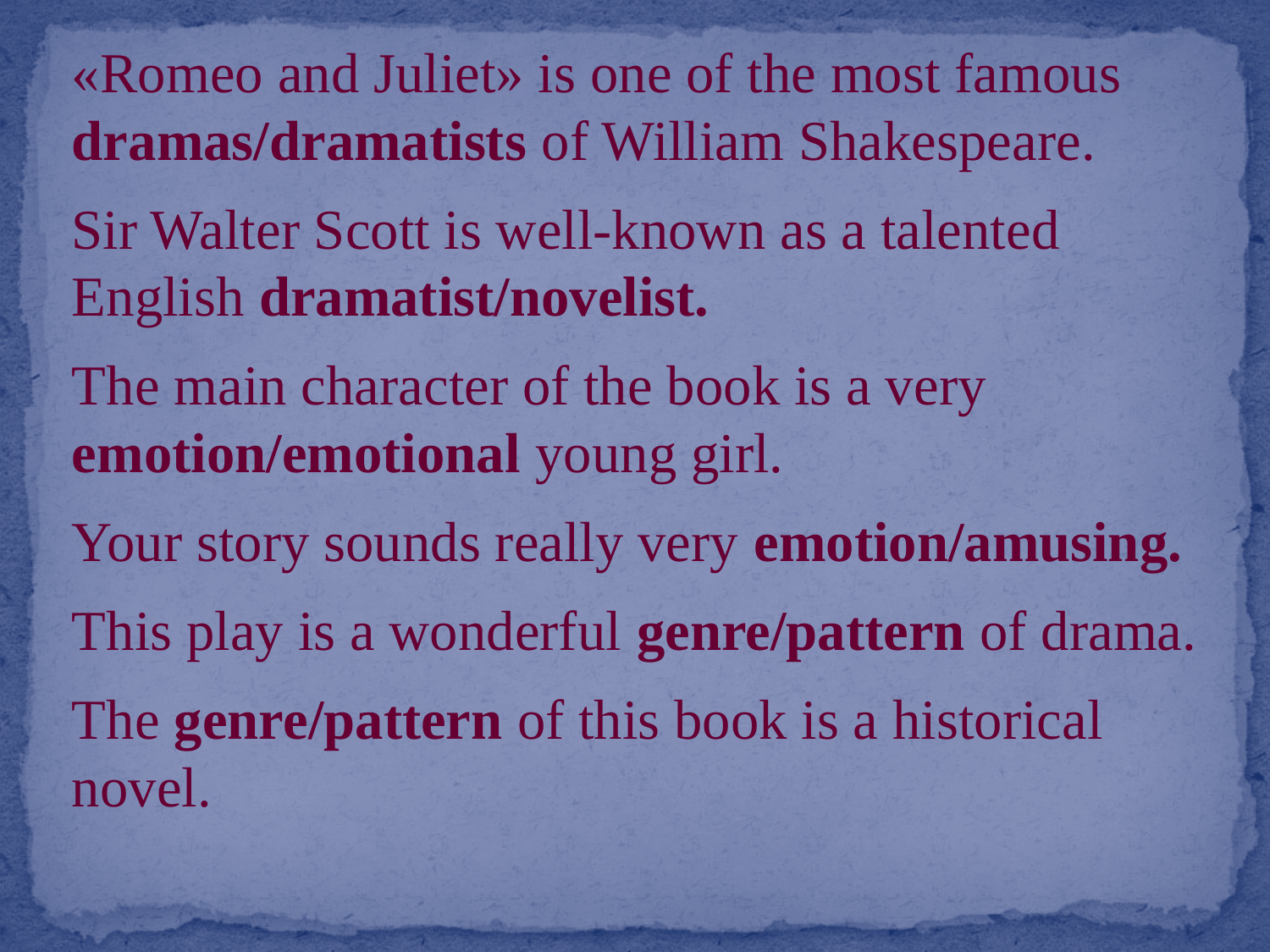

«Romeo and Juliet» is one of the most famous dramas/dramatists of William Shakespeare.
Sir Walter Scott is well-known as a talented English dramatist/novelist.
The main character of the book is a very emotion/emotional young girl.
Your story sounds really very emotion/amusing.
This play is a wonderful genre/pattern of drama.
The genre/pattern of this book is a historical novel.